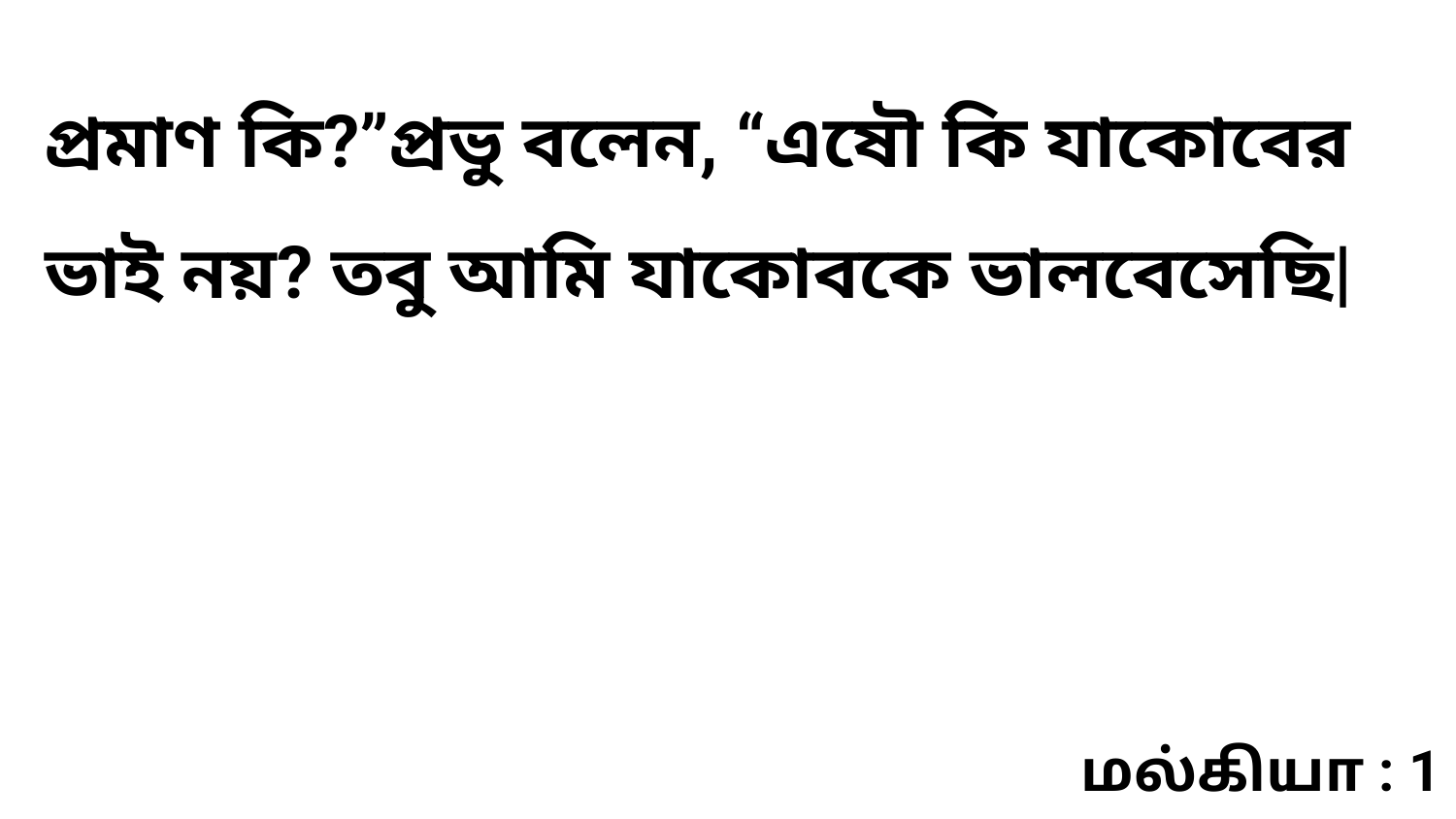

প্রমাণ কি?”প্রভু বলেন, “এষৌ কি যাকোবের ভাই নয়? তবু আমি যাকোবকে ভালবেসেছি|
மல்கியா : 1